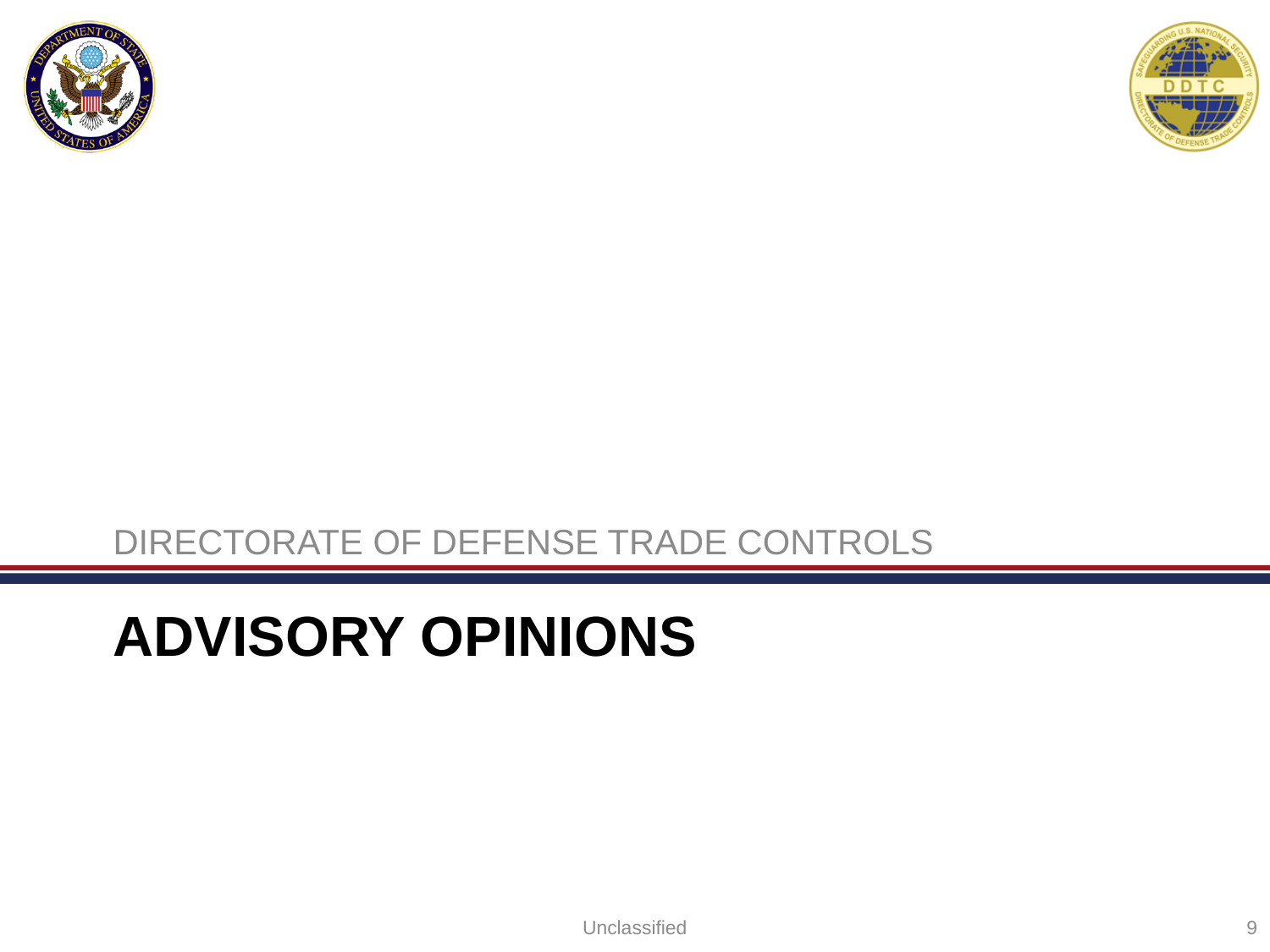

DIRECTORATE OF DEFENSE TRADE CONTROLS
# Advisory Opinions
Unclassified
9